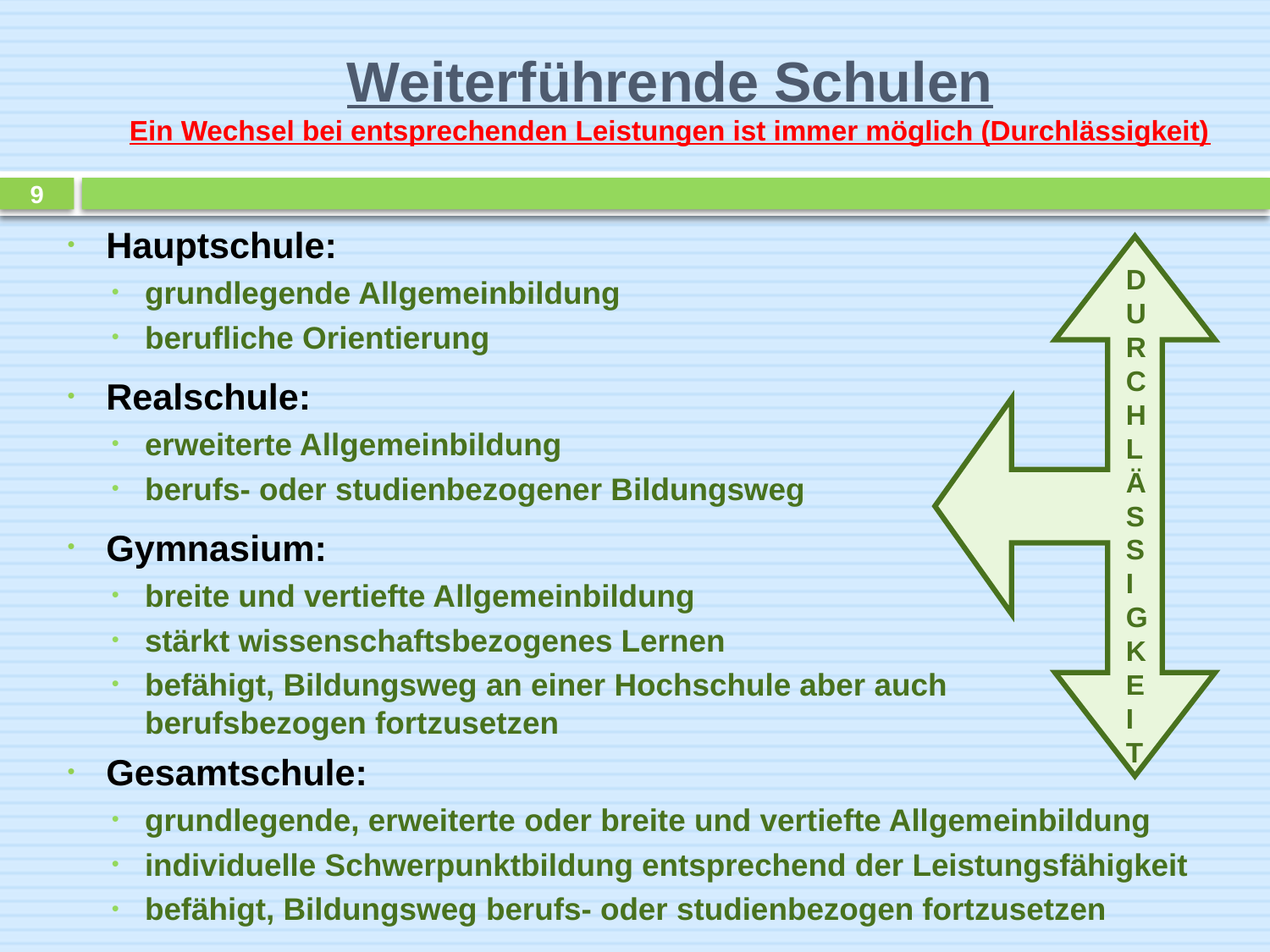

# Weiterführende Schulen Ein Wechsel bei entsprechenden Leistungen ist immer möglich (Durchlässigkeit)
9
Hauptschule:
grundlegende Allgemeinbildung
berufliche Orientierung
Realschule:
erweiterte Allgemeinbildung
berufs- oder studienbezogener Bildungsweg
Gymnasium:
breite und vertiefte Allgemeinbildung
stärkt wissenschaftsbezogenes Lernen
befähigt, Bildungsweg an einer Hochschule aber auch
berufsbezogen fortzusetzen
Gesamtschule:
grundlegende, erweiterte oder breite und vertiefte Allgemeinbildung
individuelle Schwerpunktbildung entsprechend der Leistungsfähigkeit
befähigt, Bildungsweg berufs- oder studienbezogen fortzusetzen
D
U
R
C
H
L
Ä
S
S
I
G
K
E
I
T